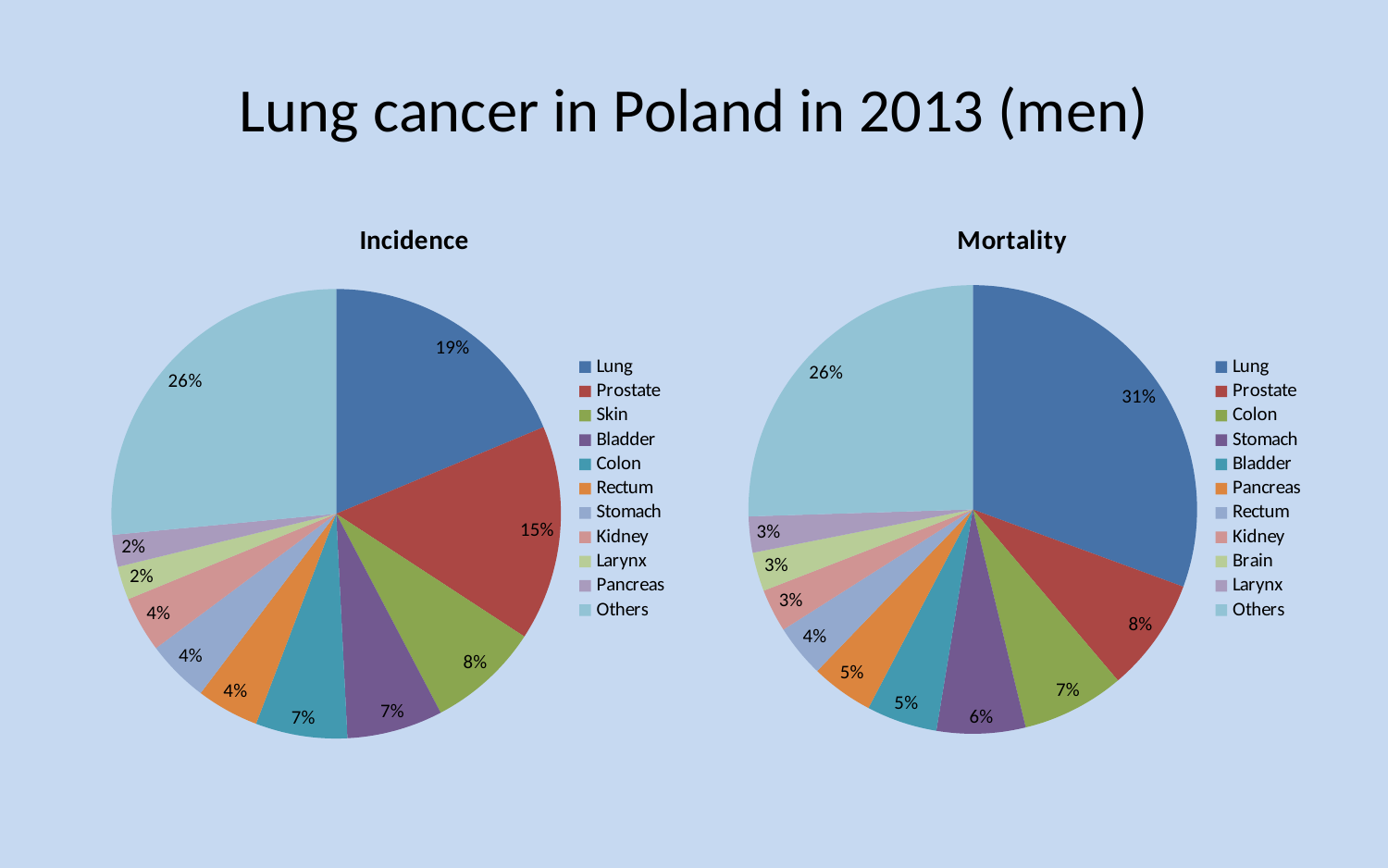

# Lung cancer in Poland in 2013 (men)

### Chart: Incidence

| Category |  |
|---|---|
| Lung | 18.7 |
| Prostate | 15.5 |
| Skin | 8.1 |
| Bladder | 6.9 |
| Colon | 6.6 |
| Rectum | 4.5 |
| Stomach | 4.5 |
| Kidney | 4.0 |
| Larynx | 2.4 |
| Pancreas | 2.3 |
| Others | 26.5 |

### Chart: Mortality

| Category |  |
|---|---|
| Lung | 30.6 |
| Prostate | 8.2 |
| Colon | 7.4 |
| Stomach | 6.4 |
| Bladder | 5.1 |
| Pancreas | 4.5 |
| Rectum | 3.8 |
| Kidney | 3.1 |
| Brain  | 2.8 |
| Larynx | 2.6 |
| Others | 25.5 |